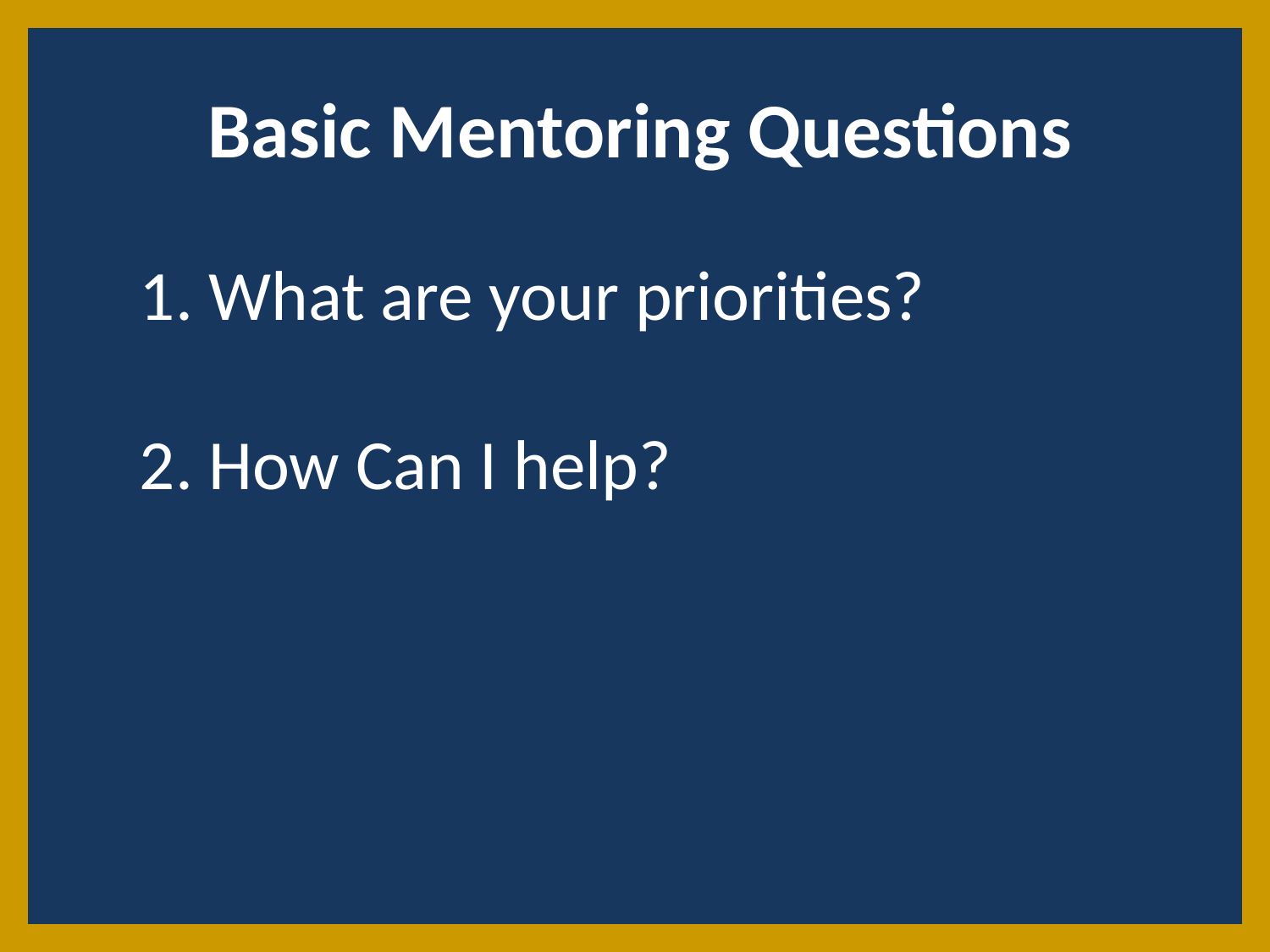

Basic Mentoring Questions

 What are your priorities?

 How Can I help?